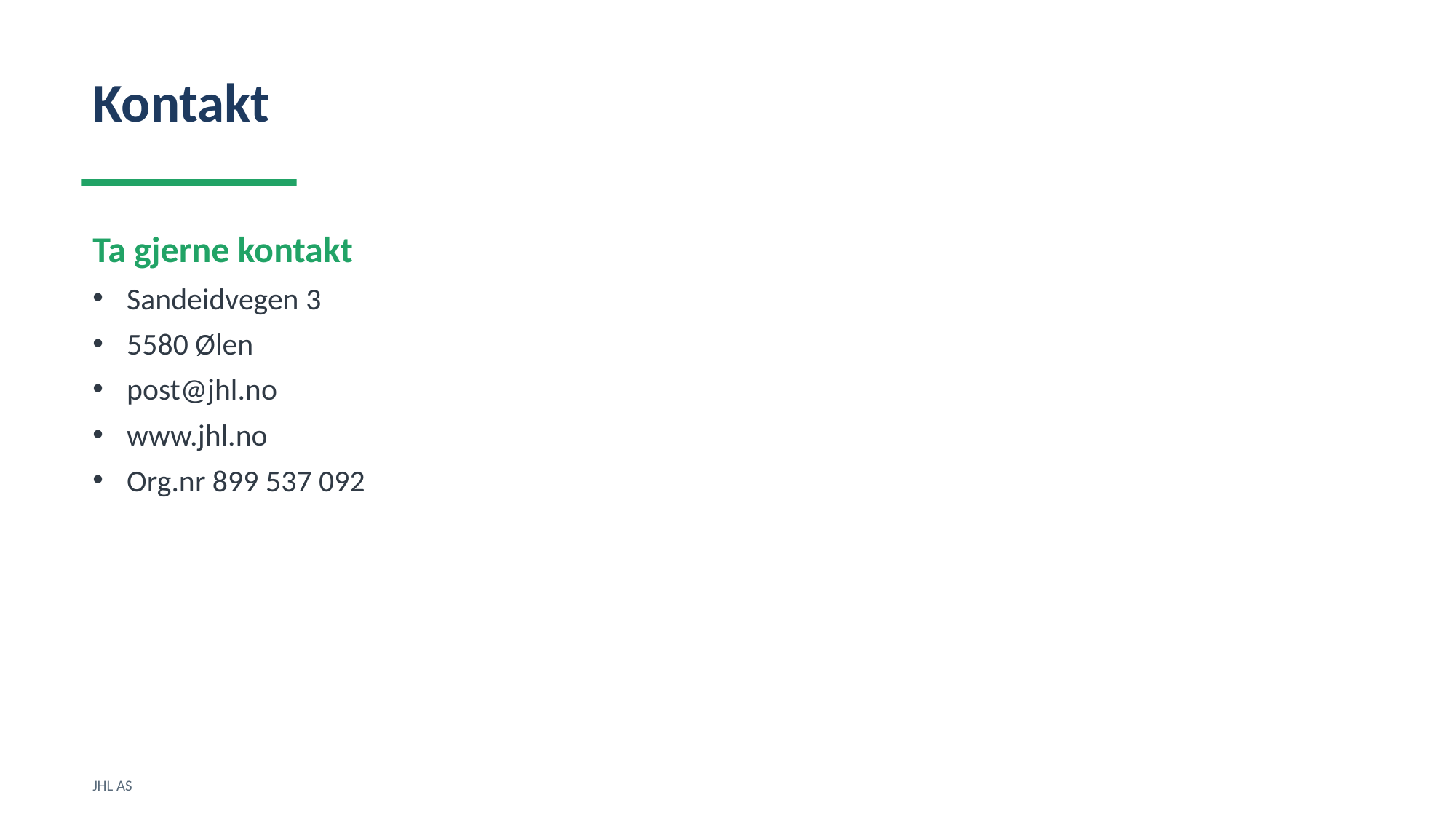

Kontakt

Ta gjerne kontakt
Sandeidvegen 3
5580 Ølen
post@jhl.no
www.jhl.no
Org.nr 899 537 092
JHL AS